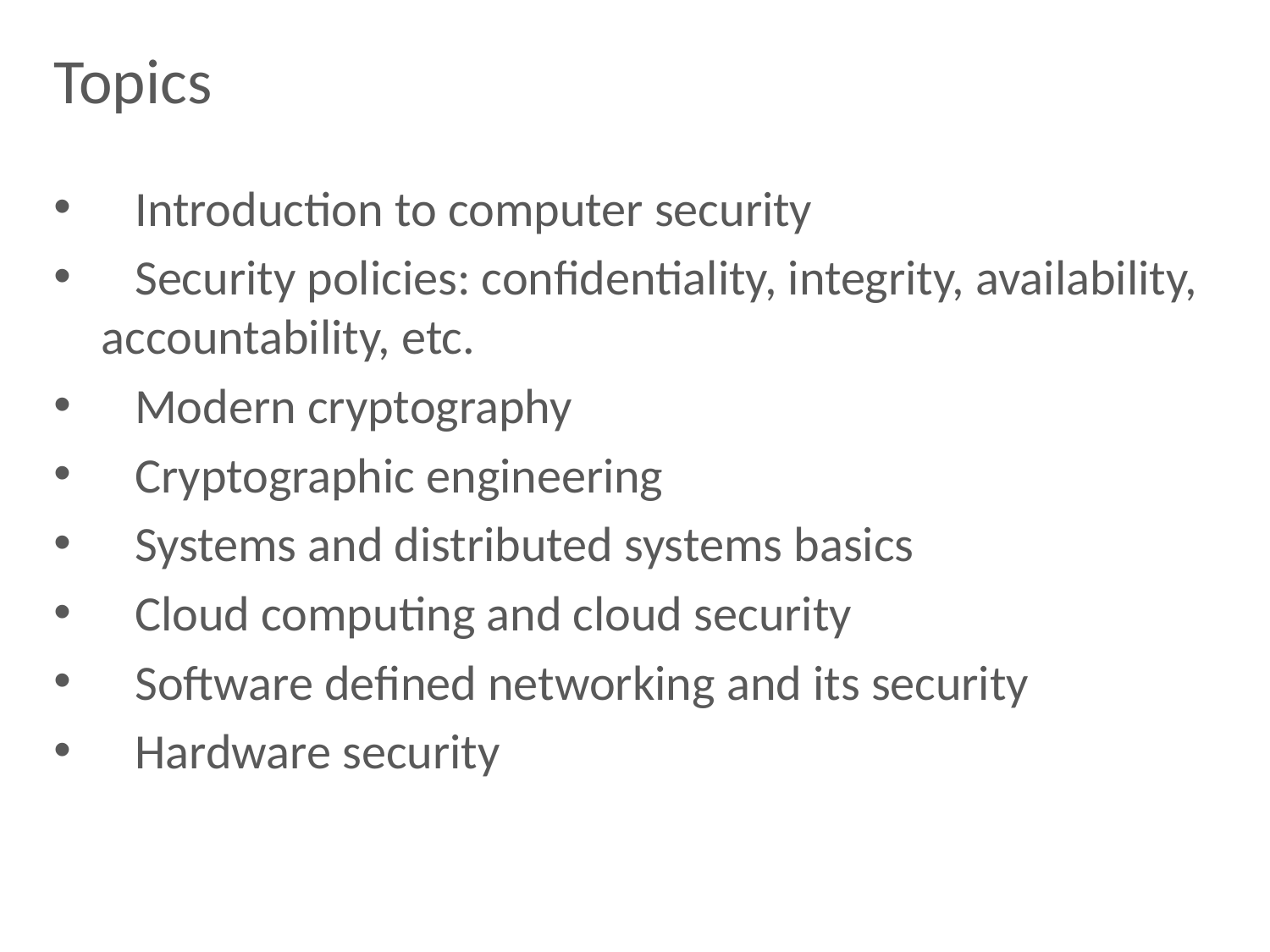

# Topics
   Introduction to computer security
   Security policies: confidentiality, integrity, availability, accountability, etc.
   Modern cryptography
   Cryptographic engineering
   Systems and distributed systems basics
   Cloud computing and cloud security
   Software defined networking and its security
   Hardware security